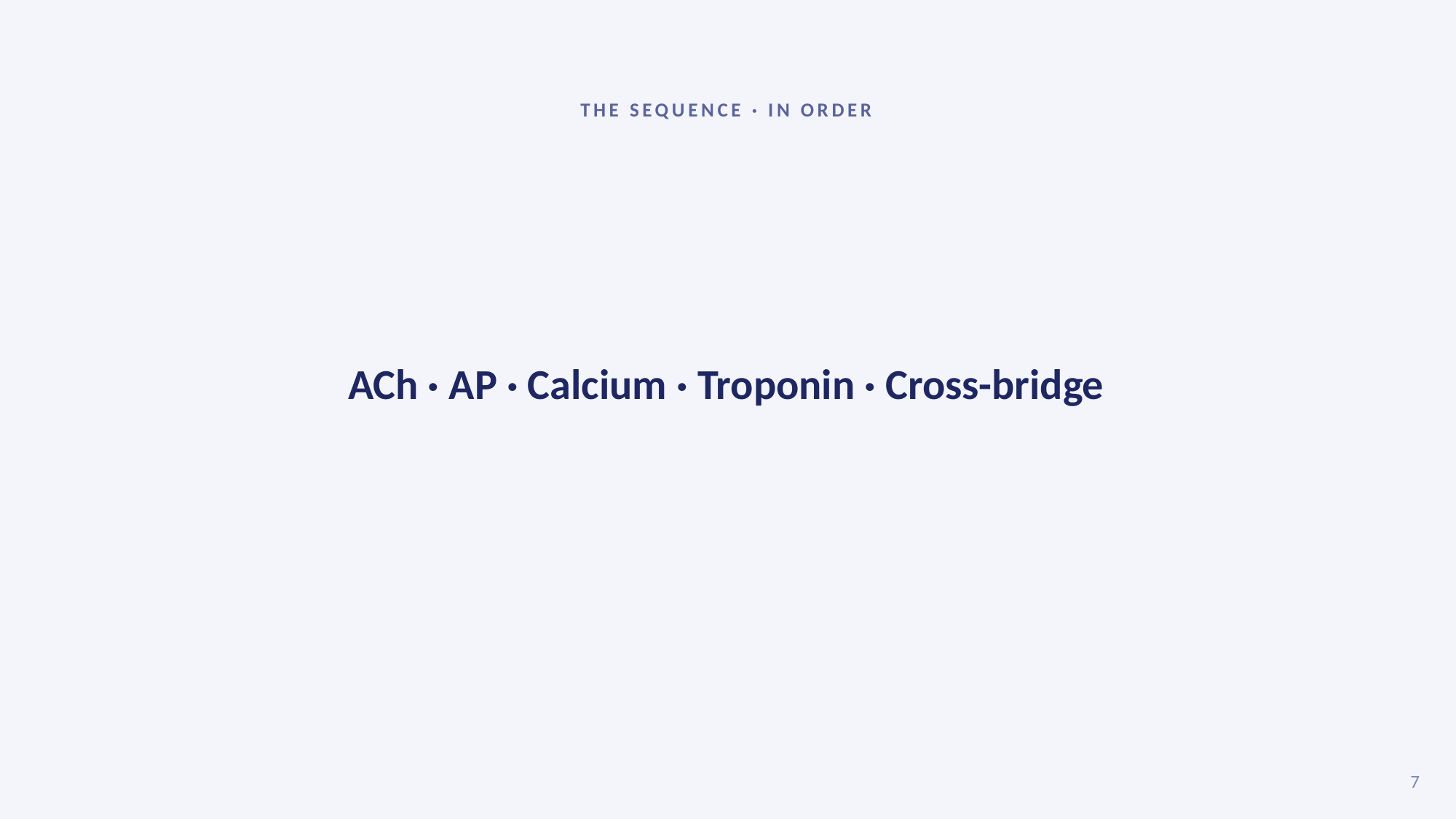

THE SEQUENCE · IN ORDER
ACh · AP · Calcium · Troponin · Cross-bridge
7